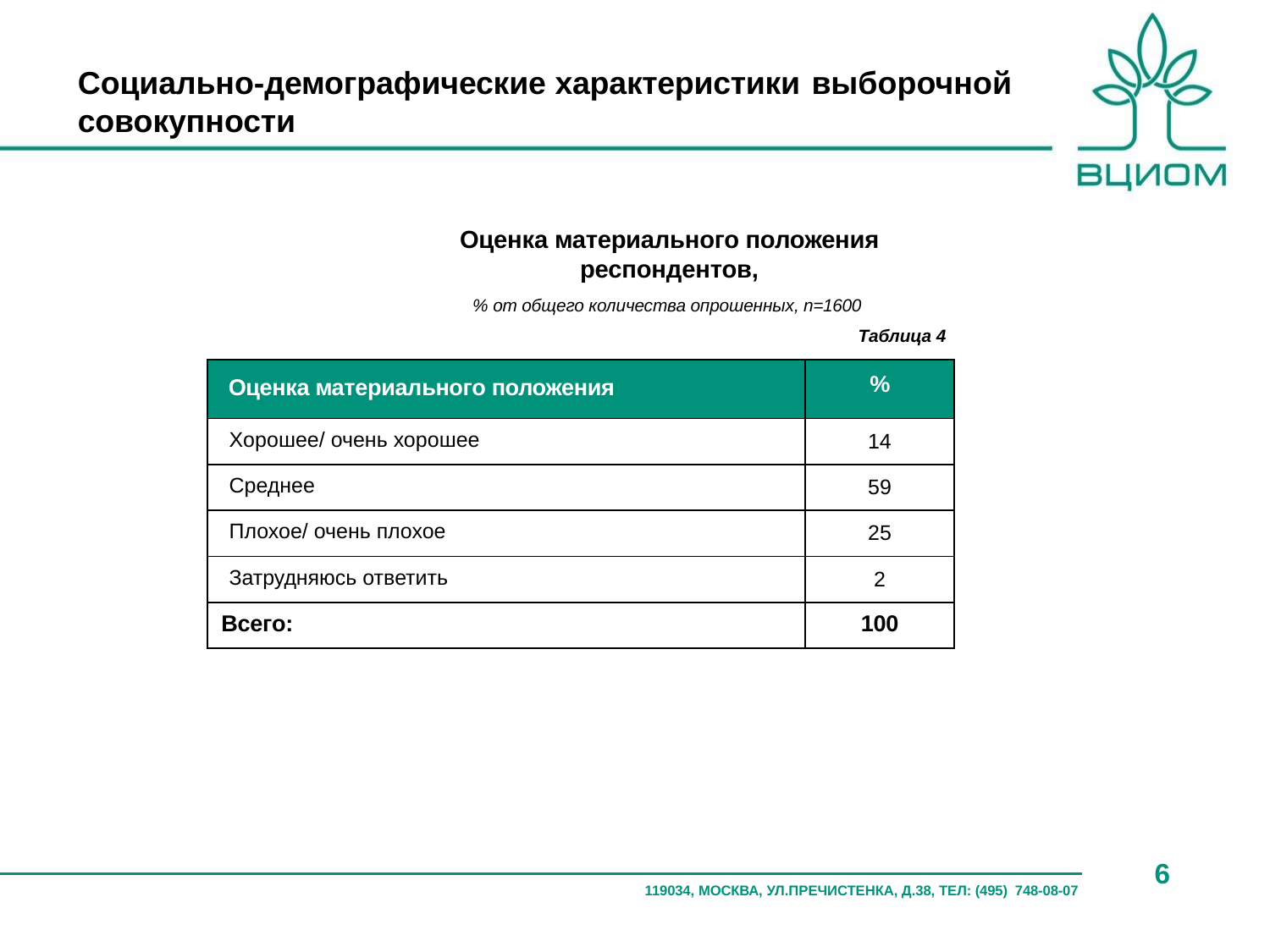

# Социально-демографические характеристики выборочной
совокупности
Оценка материального положения респондентов,
% от общего количества опрошенных, n=1600
Таблица 4
| Оценка материального положения | % |
| --- | --- |
| Хорошее/ очень хорошее | 14 |
| Среднее | 59 |
| Плохое/ очень плохое | 25 |
| Затрудняюсь ответить | 2 |
| Всего: | 100 |
6
119034, МОСКВА, УЛ.ПРЕЧИСТЕНКА, Д.38, ТЕЛ: (495) 748-08-07